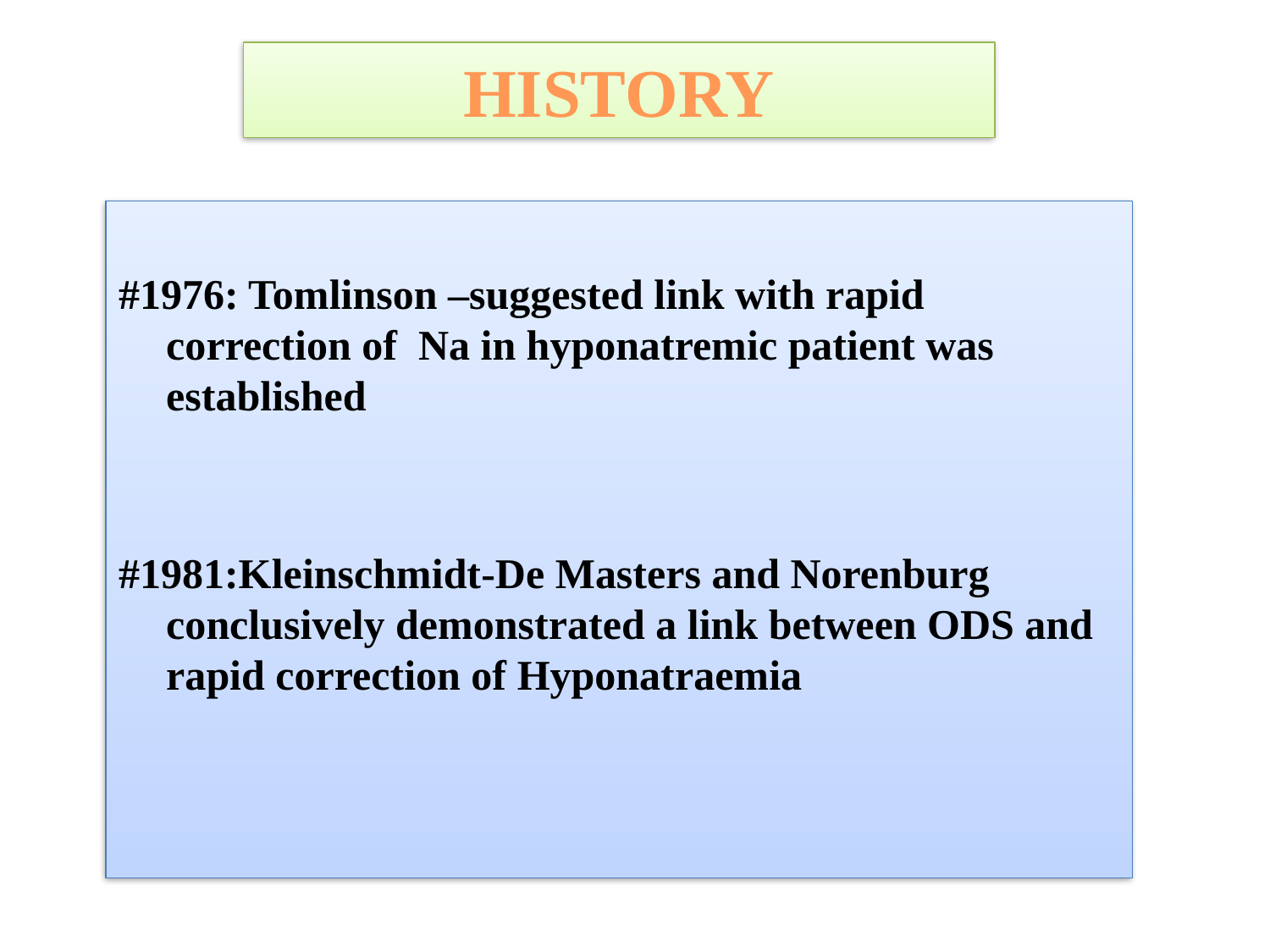

# HISTORY

#1976: Tomlinson –suggested link with rapid correction of  Na in hyponatremic patient was established

#1981:Kleinschmidt-De Masters and Norenburg conclusively demonstrated a link between ODS and rapid correction of Hyponatraemia